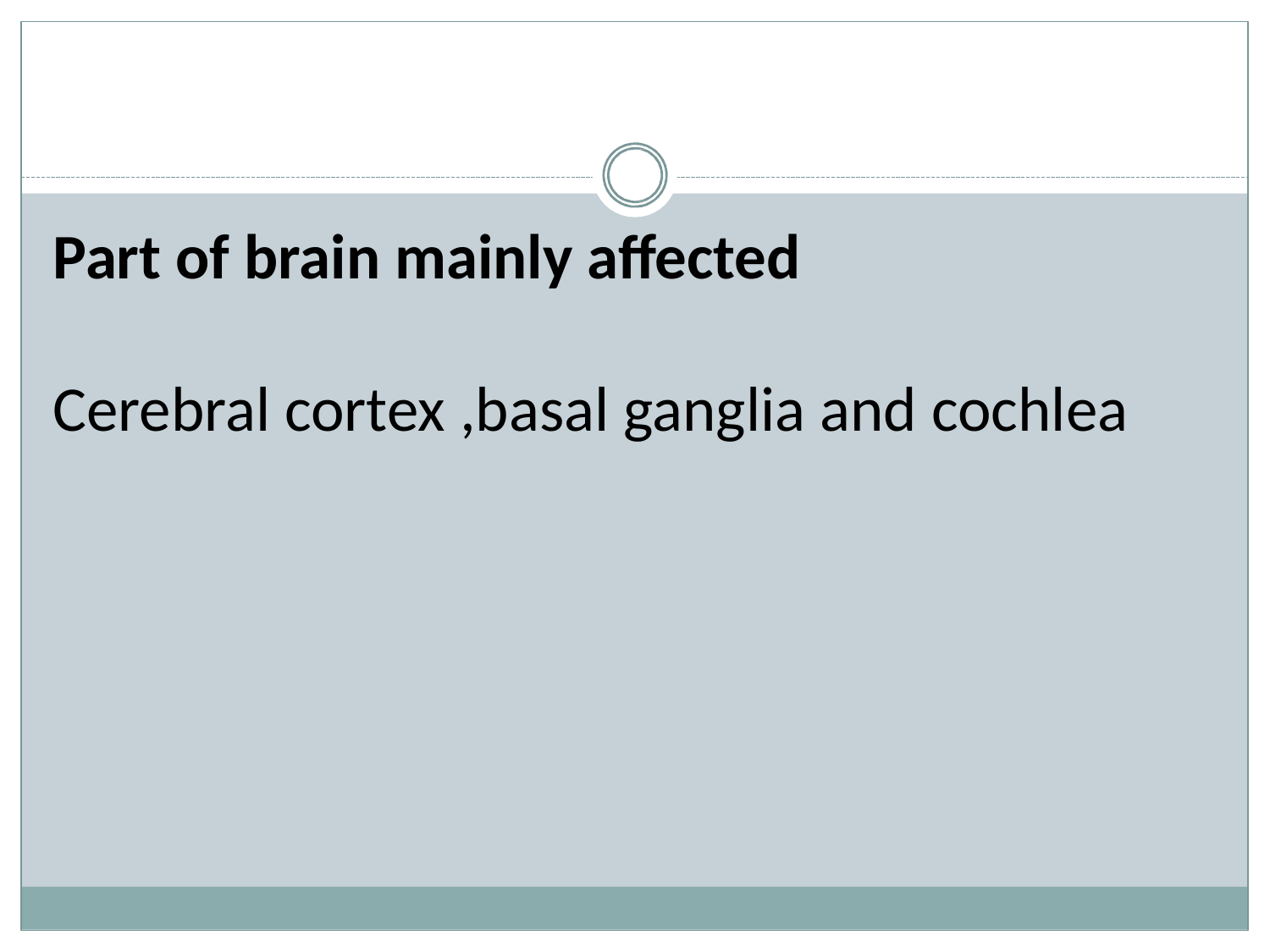

#
Part of brain mainly affected

Cerebral cortex ,basal ganglia and cochlea